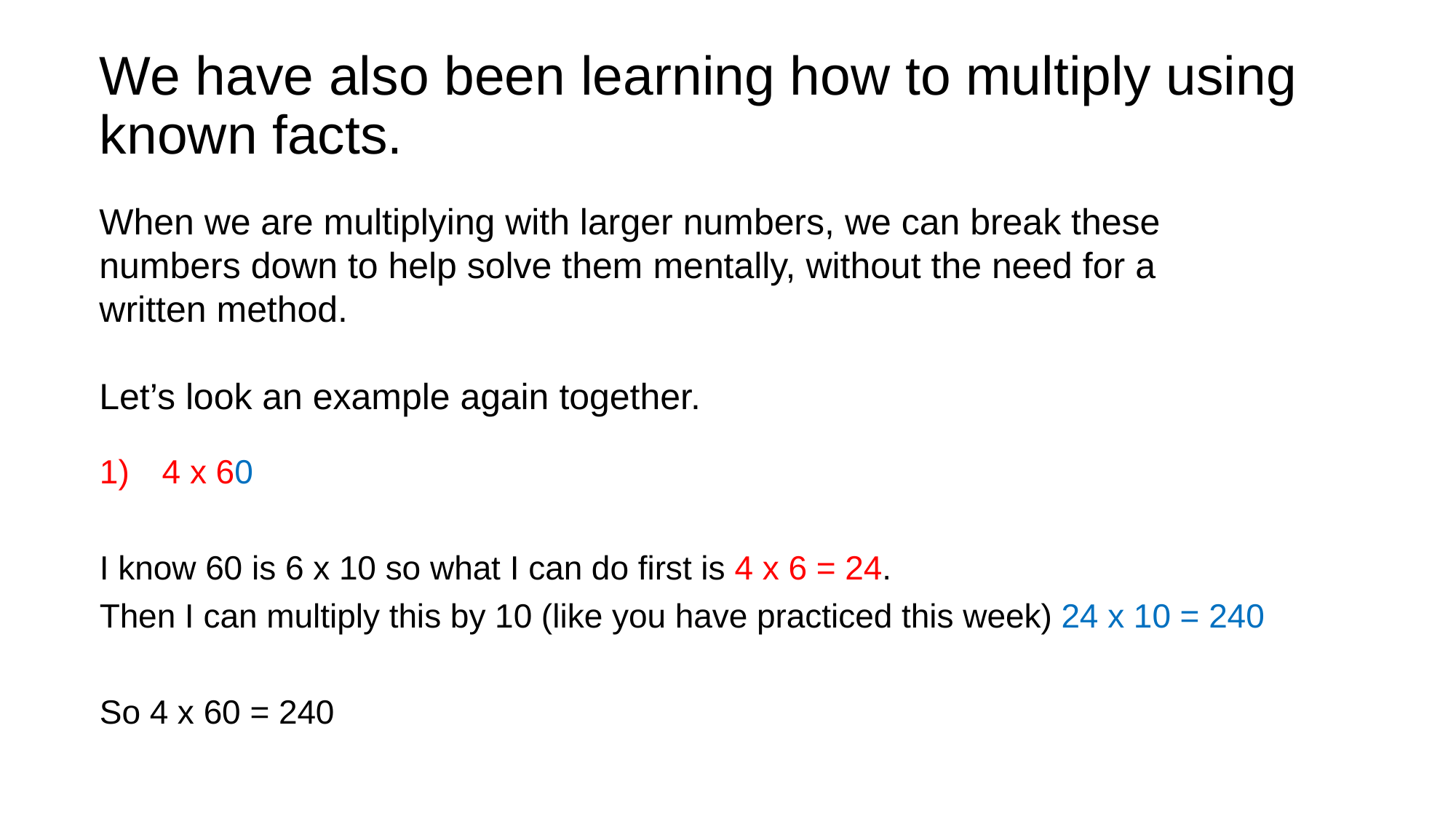

# We have also been learning how to multiply using known facts.
When we are multiplying with larger numbers, we can break these numbers down to help solve them mentally, without the need for a written method.

Let’s look an example again together.
4 x 60

I know 60 is 6 x 10 so what I can do first is 4 x 6 = 24.
Then I can multiply this by 10 (like you have practiced this week) 24 x 10 = 240

So 4 x 60 = 240